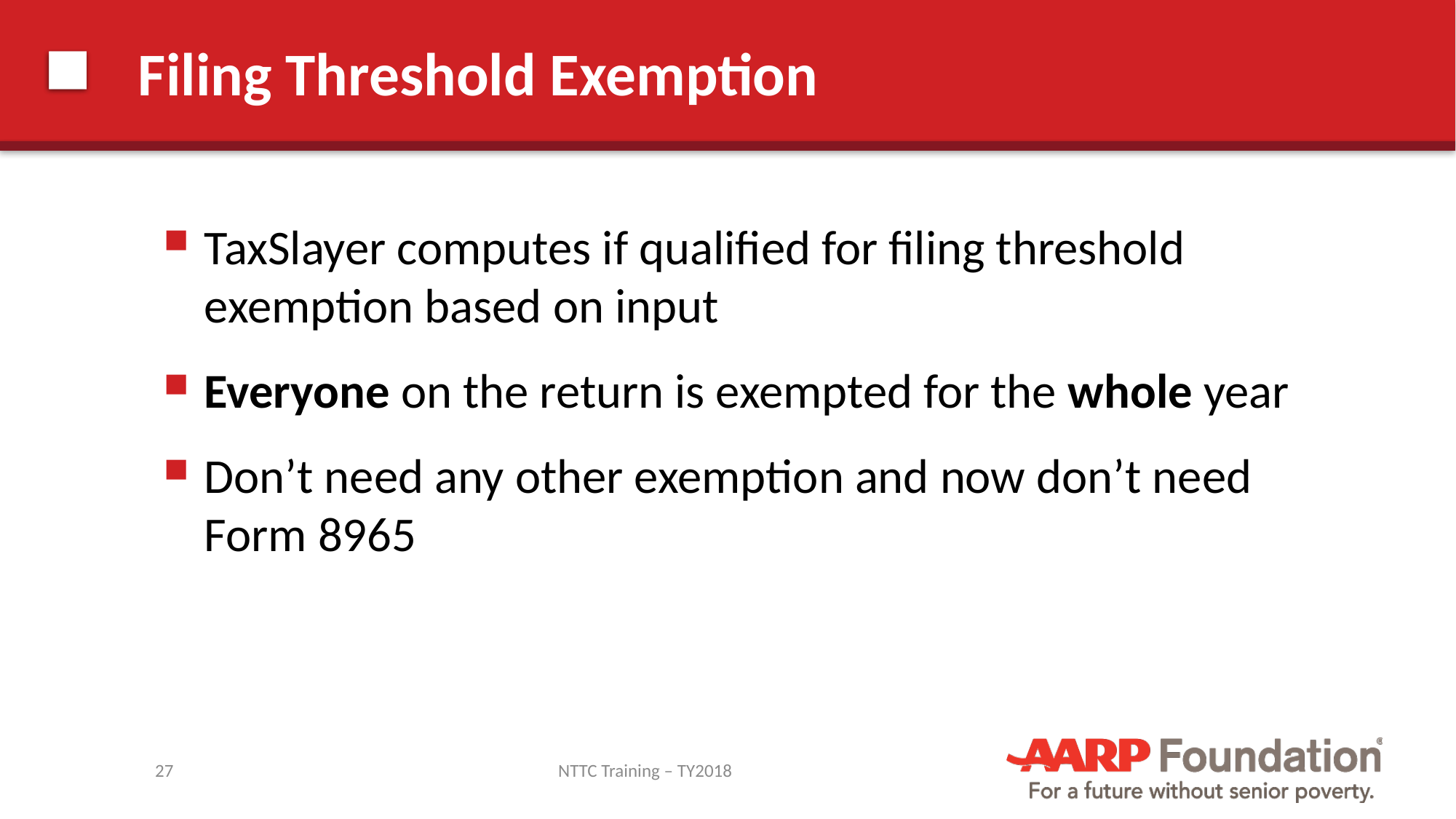

# Filing Threshold Exemption
TaxSlayer computes if qualified for filing threshold exemption based on input
Everyone on the return is exempted for the whole year
Don’t need any other exemption and now don’t need Form 8965

27
NTTC Training – TY2018